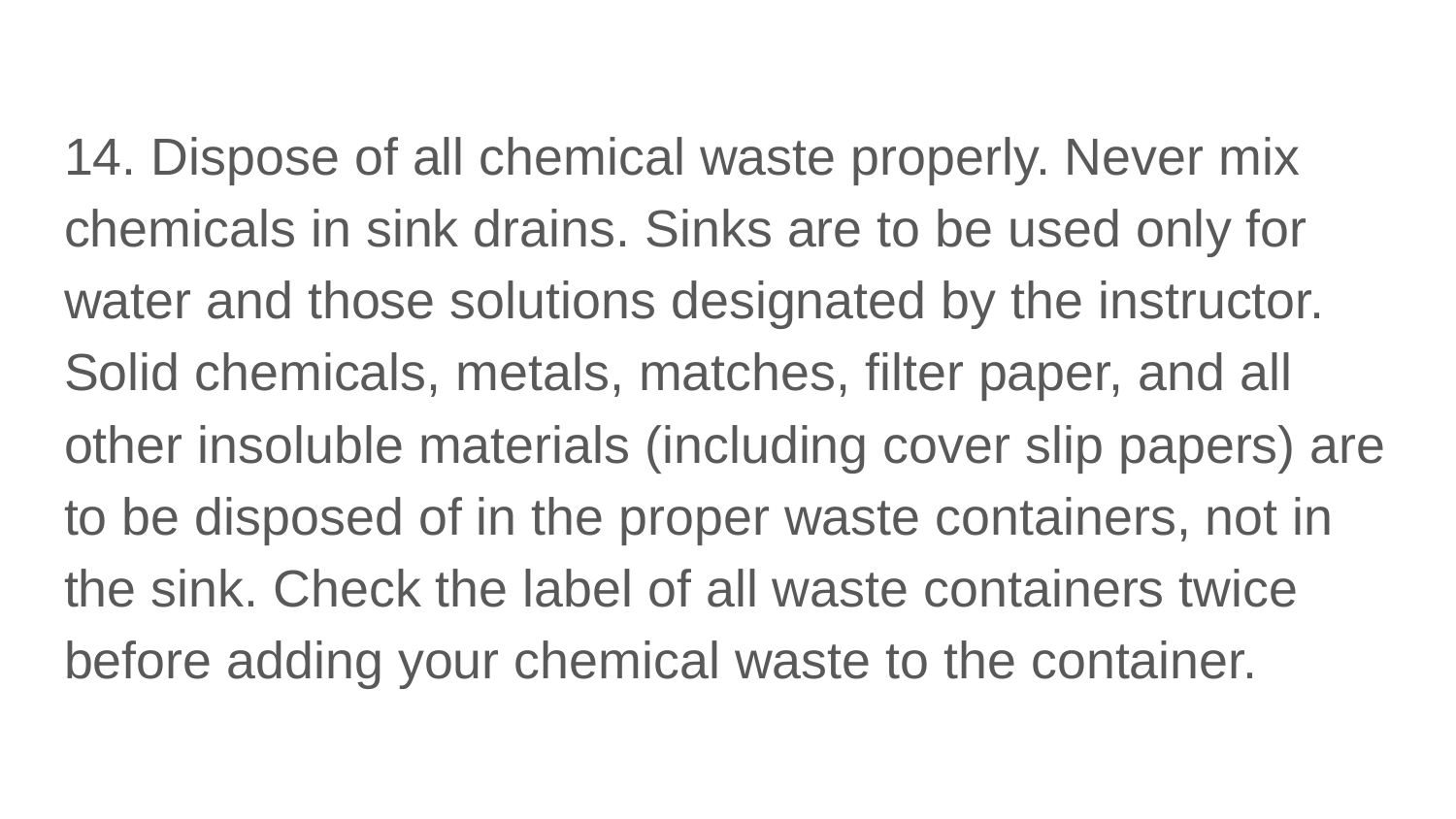

#
14. Dispose of all chemical waste properly. Never mix chemicals in sink drains. Sinks are to be used only for water and those solutions designated by the instructor. Solid chemicals, metals, matches, filter paper, and all other insoluble materials (including cover slip papers) are to be disposed of in the proper waste containers, not in the sink. Check the label of all waste containers twice before adding your chemical waste to the container.